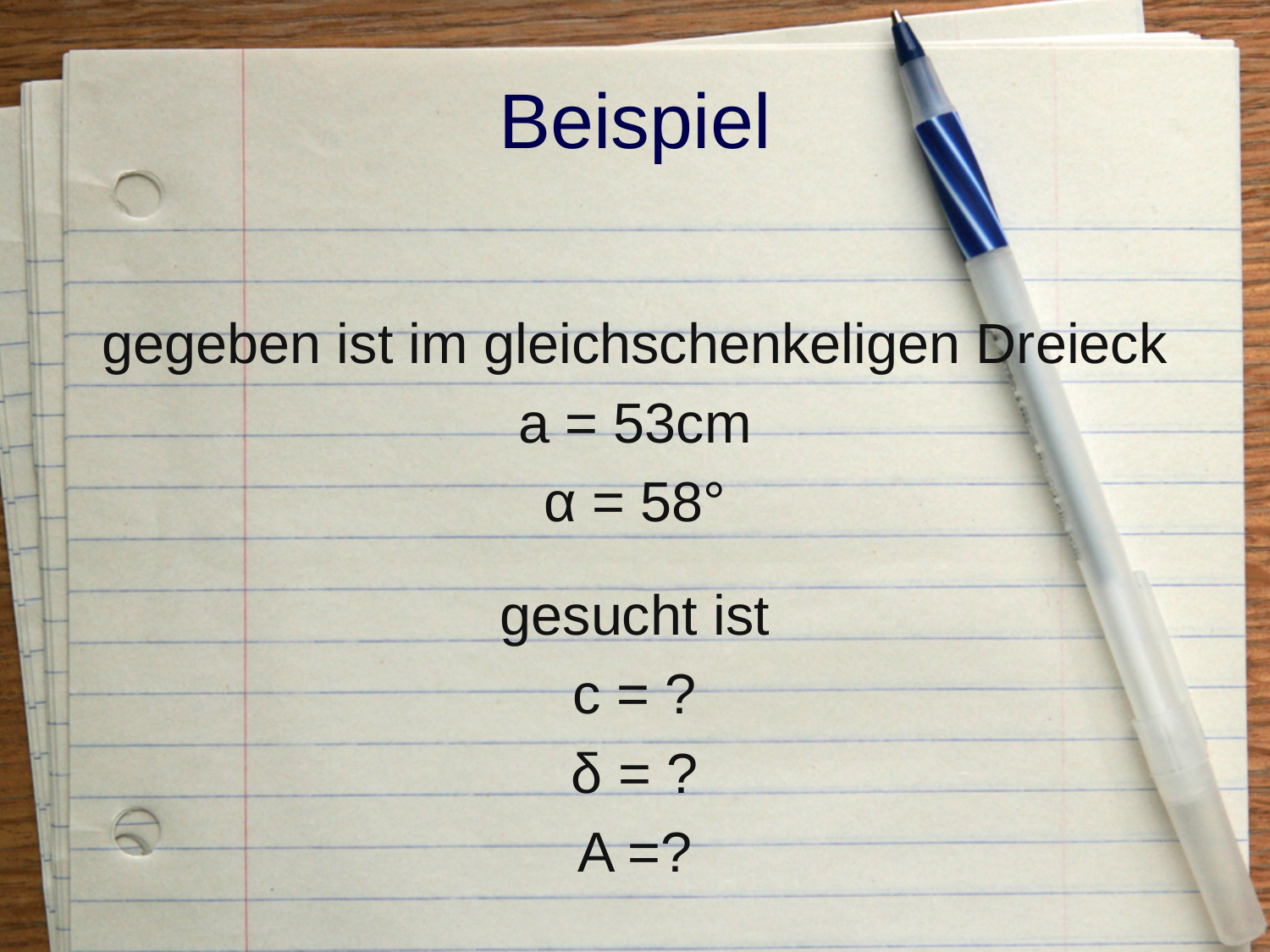

# Beispiel

gegeben ist im gleichschenkeligen Dreieck
a = 53cm
α = 58°

gesucht ist
c = ?
δ = ?
A =?